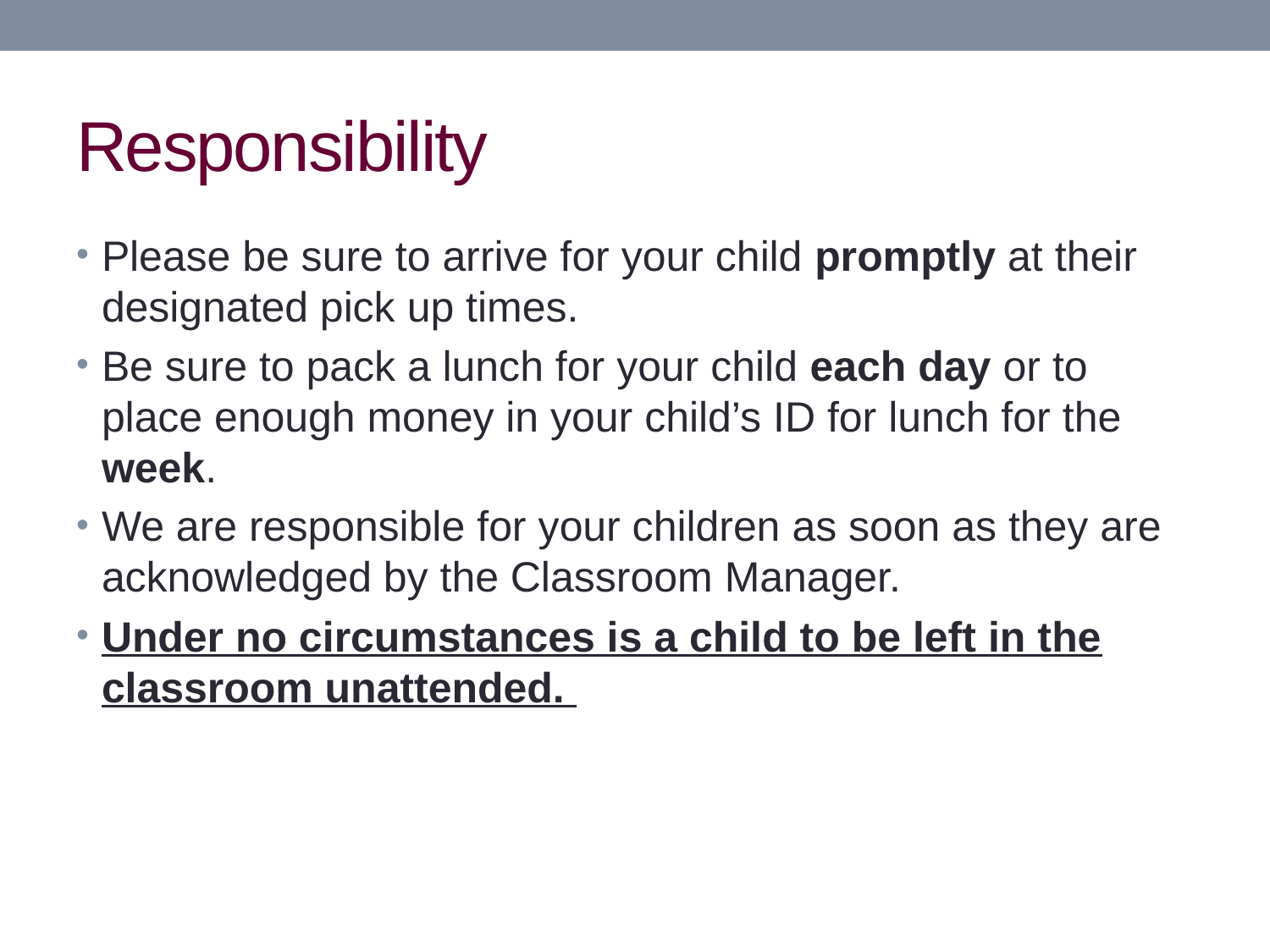

# Responsibility
Please be sure to arrive for your child promptly at their designated pick up times.
Be sure to pack a lunch for your child each day or to place enough money in your child’s ID for lunch for the week.
We are responsible for your children as soon as they are acknowledged by the Classroom Manager.
Under no circumstances is a child to be left in the classroom unattended.